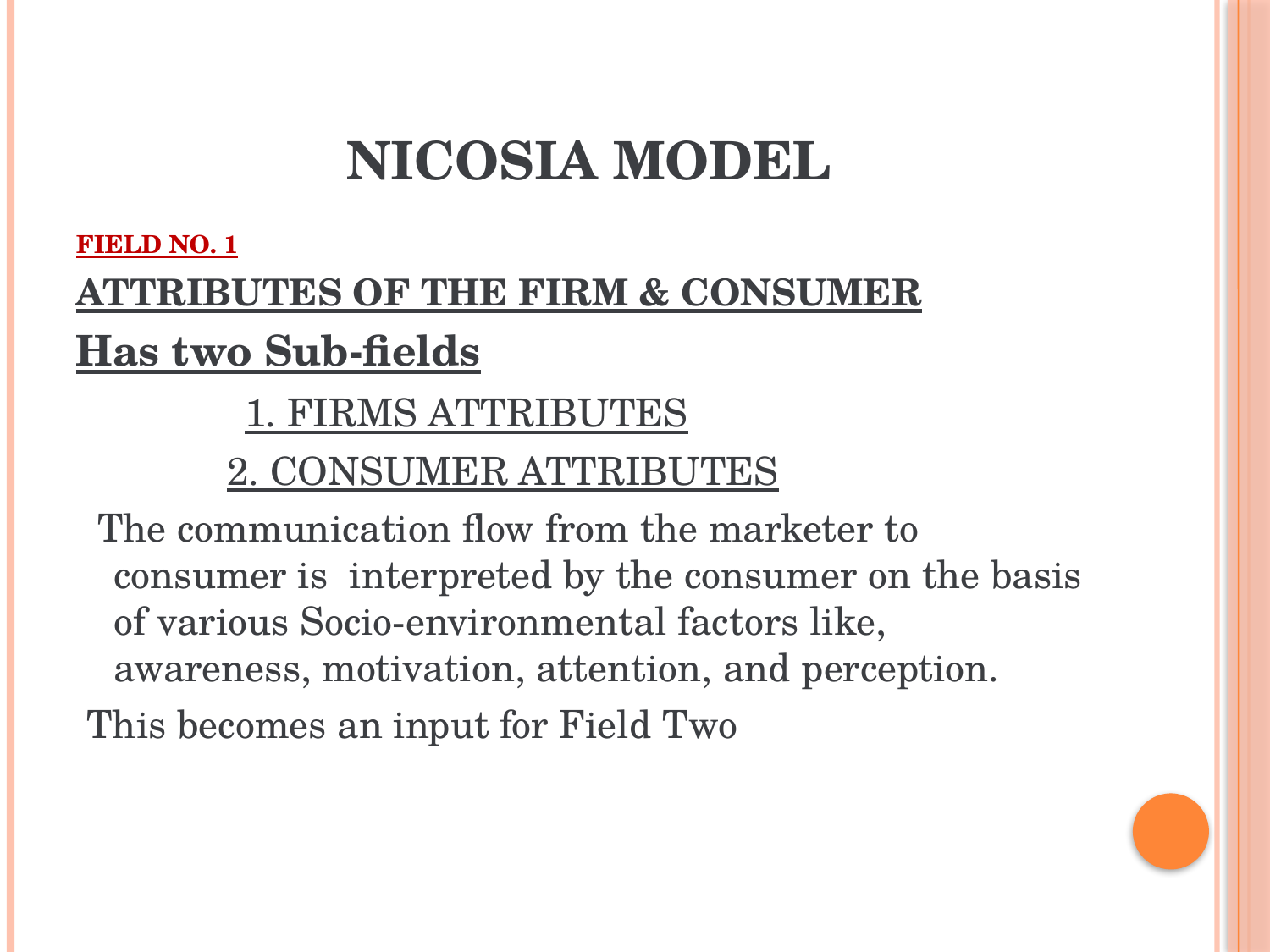

# NICOSIA MODEL
FIELD NO. 1
ATTRIBUTES OF THE FIRM & CONSUMER
Has two Sub-fields
              1. FIRMS ATTRIBUTES
              2. CONSUMER ATTRIBUTES
  The communication flow from the marketer to consumer is  interpreted by the consumer on the basis of various Socio-environmental factors like,  awareness, motivation, attention, and perception.
 This becomes an input for Field Two